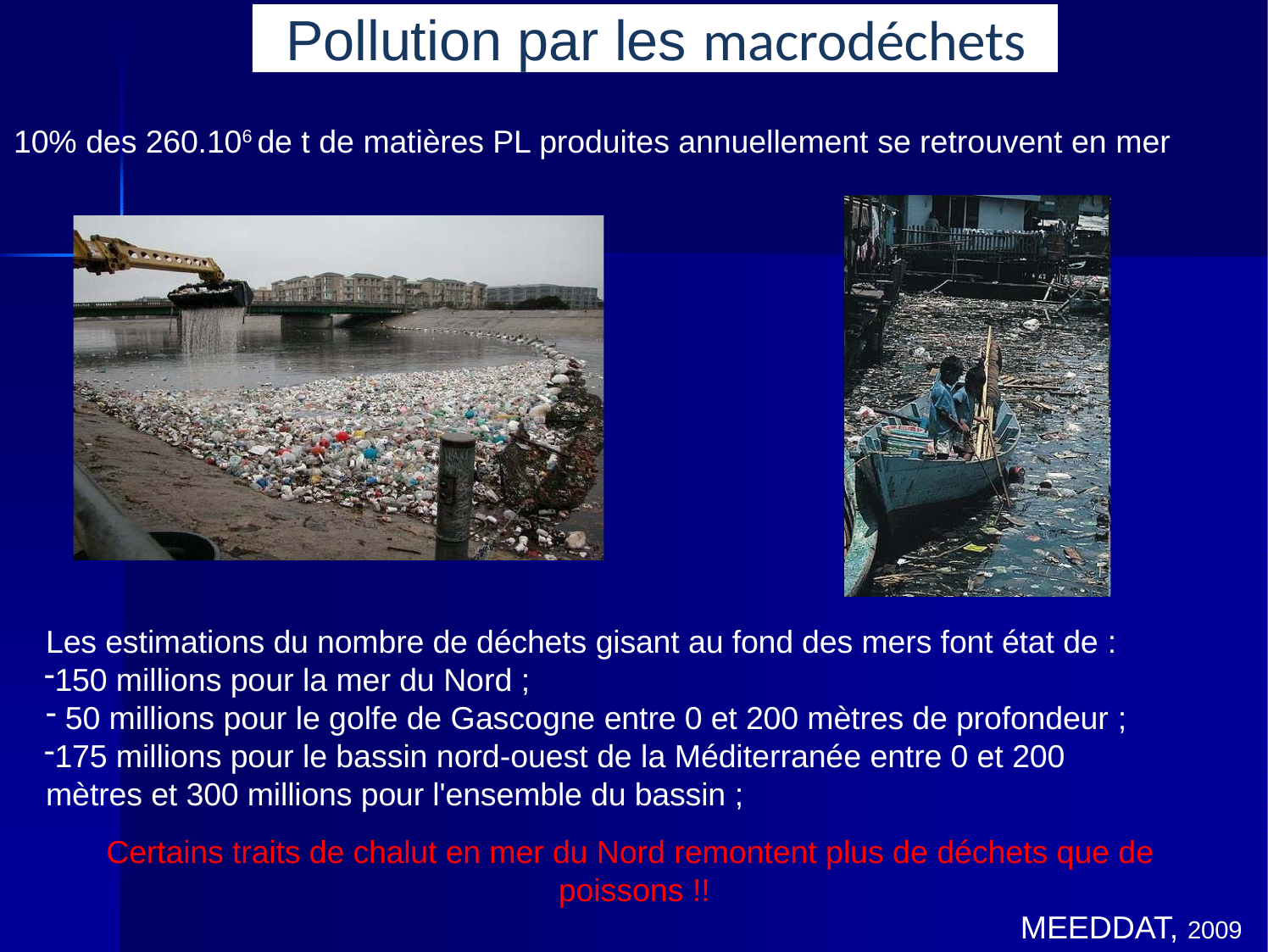

Pollution par les macrodéchets
10% des 260.106 de t de matières PL produites annuellement se retrouvent en mer

Les estimations du nombre de déchets gisant au fond des mers font état de :
150 millions pour la mer du Nord ;
50 millions pour le golfe de Gascogne entre 0 et 200 mètres de profondeur ;
175 millions pour le bassin nord-ouest de la Méditerranée entre 0 et 200  mètres et 300 millions pour l'ensemble du bassin ;
Certains traits de chalut en mer du Nord remontent plus de déchets que de  poissons !!
MEEDDAT, 2009